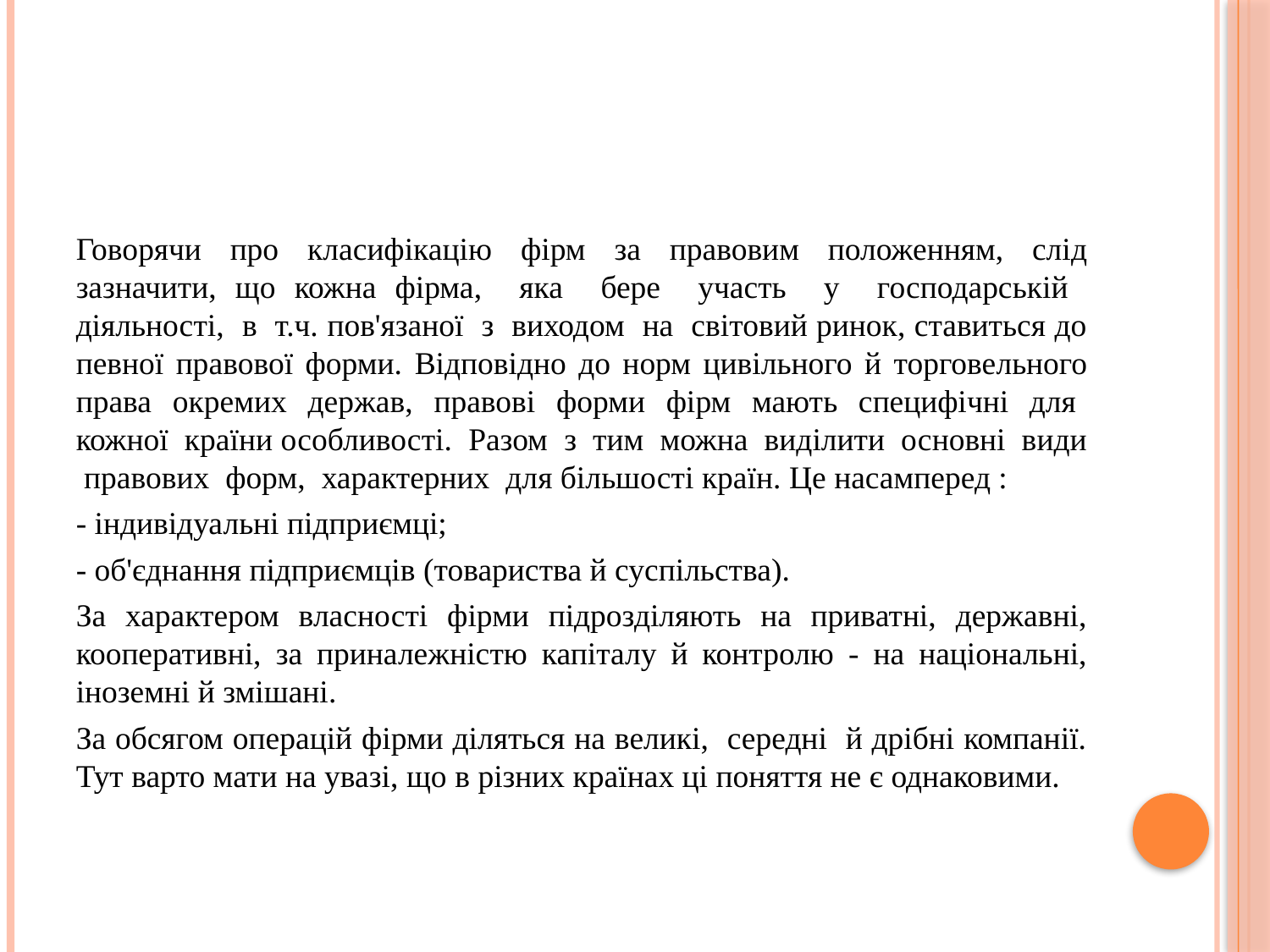

#
Говорячи про класифікацію фірм за правовим положенням, слід зазначити, що кожна фірма,  яка  бере  участь  у  господарській  діяльності,  в  т.ч. пов'язаної  з  виходом  на  світовий ринок, ставиться до певної правової форми. Відповідно до норм цивільного й торговельного права  окремих  держав,  правові  форми  фірм  мають  специфічні  для  кожної  країни особливості.  Разом  з  тим  можна  виділити  основні  види  правових  форм,  характерних  для більшості країн. Це насамперед :
- індивідуальні підприємці;
- об'єднання підприємців (товариства й суспільства).
За характером власності фірми підрозділяють на приватні, державні, кооперативні, за приналежністю капіталу й контролю - на національні, іноземні й змішані.
За обсягом операцій фірми діляться на великі,  середні  й дрібні компанії. Тут варто мати на увазі, що в різних країнах ці поняття не є однаковими.